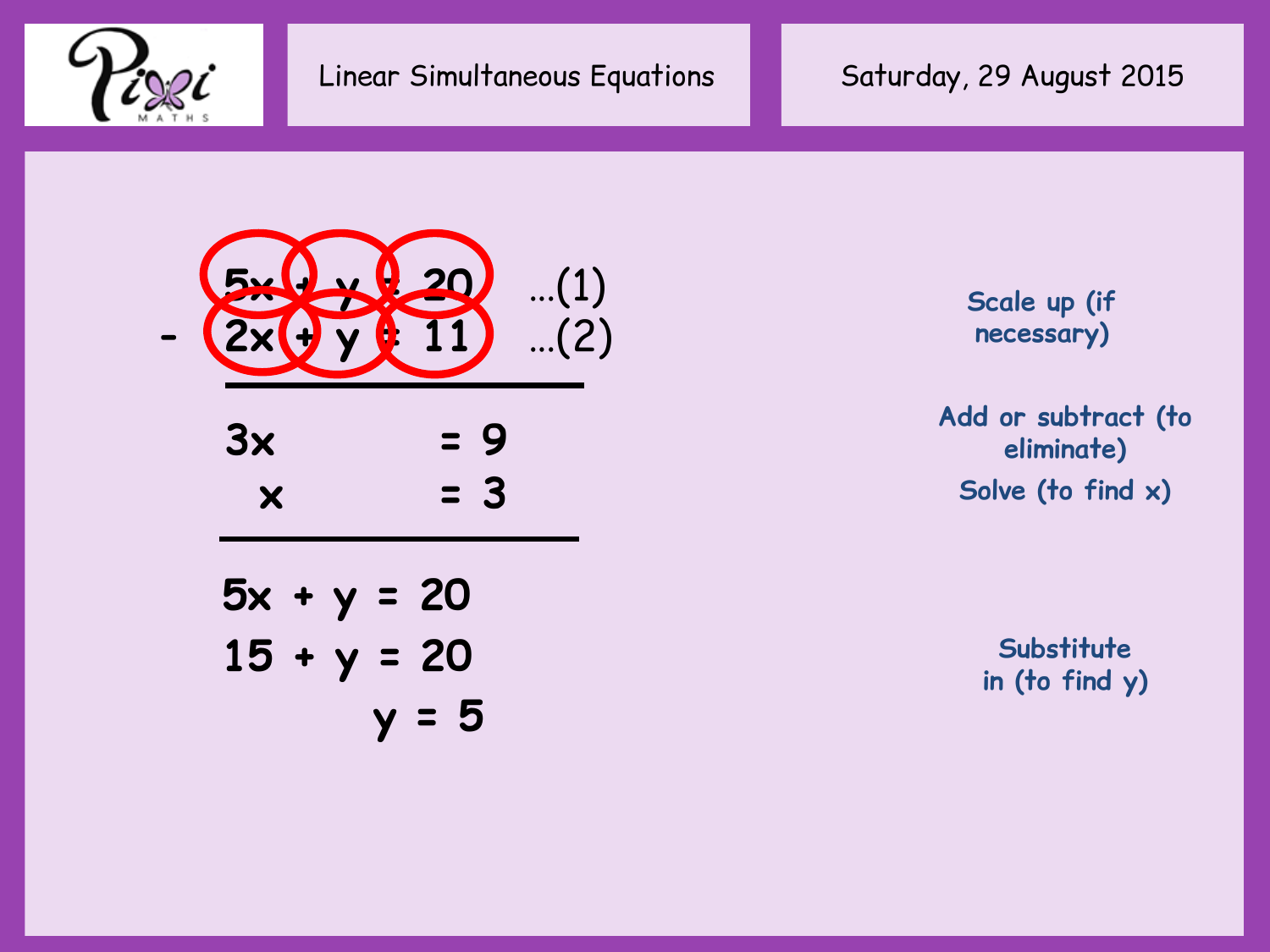

5x + y = 20   …(1)
2x + y = 11   …(2)
Scale up (if necessary)

-
Add or subtract (to eliminate)
3x
= 9
x
= 3
Solve (to find x)
5x + y = 20
15 + y = 20
Substitute
in (to find y)
y = 5